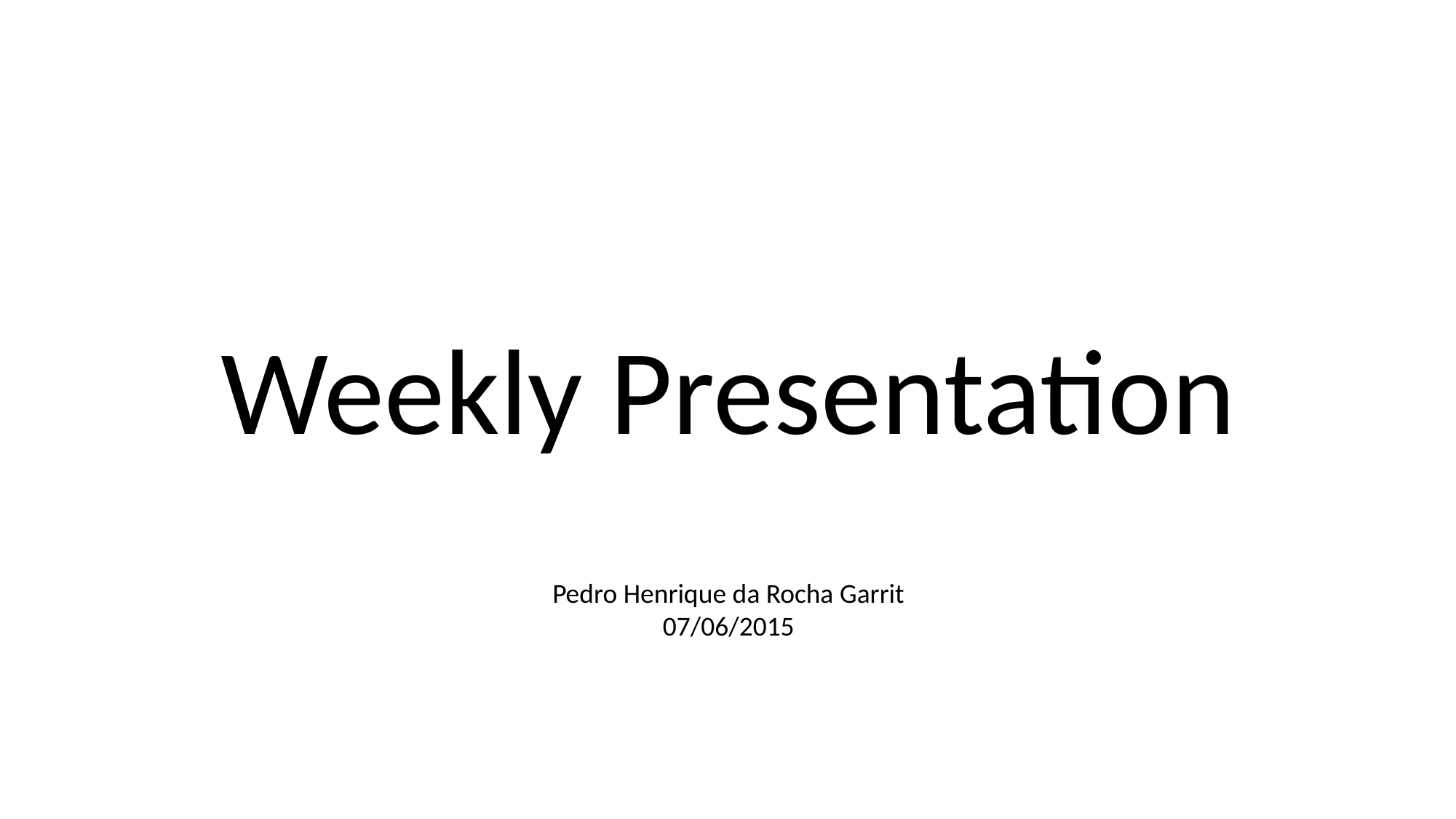

Weekly Presentation
Pedro Henrique da Rocha Garrit
07/06/2015